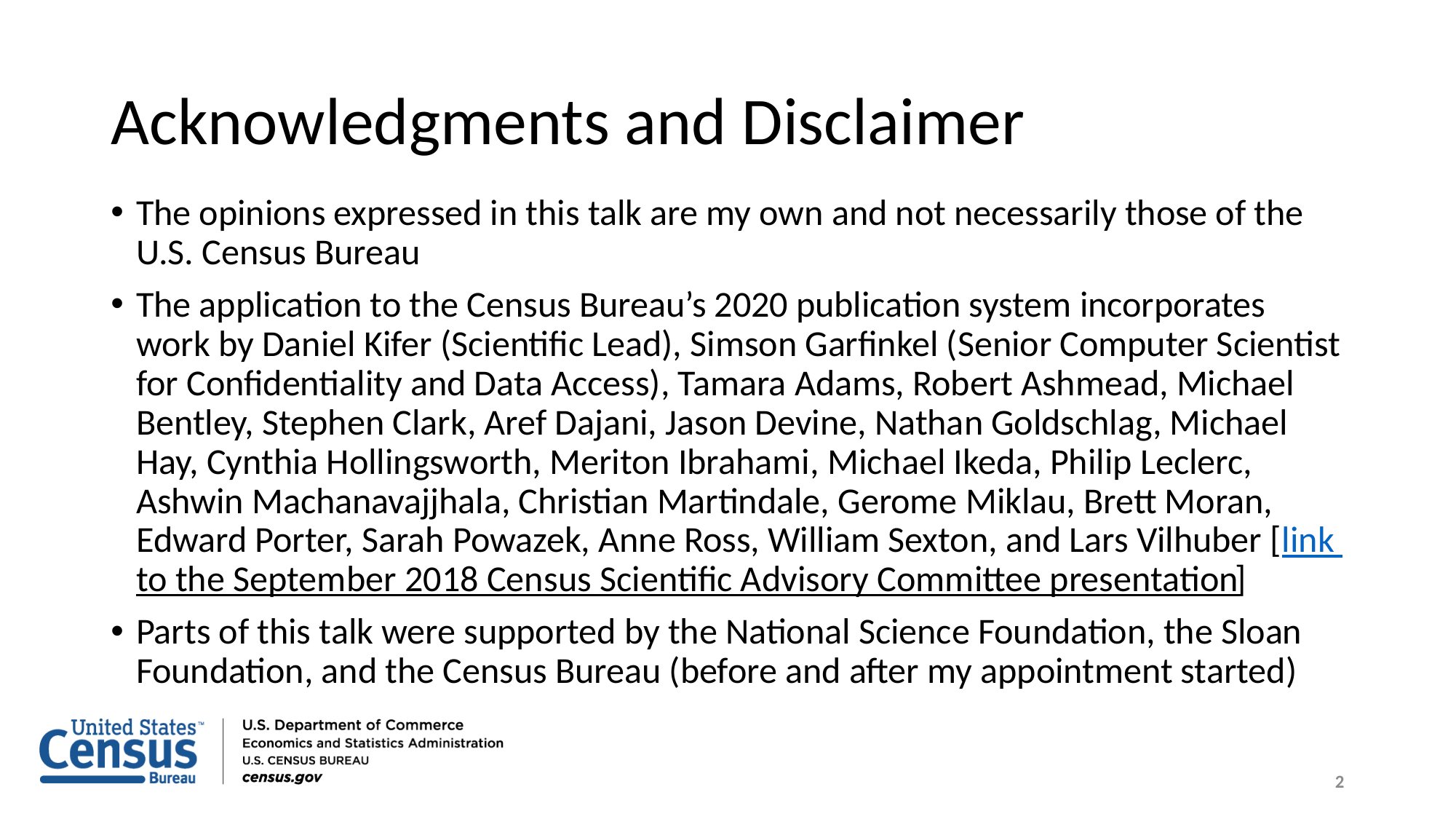

# Acknowledgments and Disclaimer
The opinions expressed in this talk are my own and not necessarily those of the U.S. Census Bureau
The application to the Census Bureau’s 2020 publication system incorporates work by Daniel Kifer (Scientific Lead), Simson Garfinkel (Senior Computer Scientist for Confidentiality and Data Access), Tamara Adams, Robert Ashmead, Michael Bentley, Stephen Clark, Aref Dajani, Jason Devine, Nathan Goldschlag, Michael Hay, Cynthia Hollingsworth, Meriton Ibrahami, Michael Ikeda, Philip Leclerc, Ashwin Machanavajjhala, Christian Martindale, Gerome Miklau, Brett Moran, Edward Porter, Sarah Powazek, Anne Ross, William Sexton, and Lars Vilhuber [link to the September 2018 Census Scientific Advisory Committee presentation]
Parts of this talk were supported by the National Science Foundation, the Sloan Foundation, and the Census Bureau (before and after my appointment started)
2